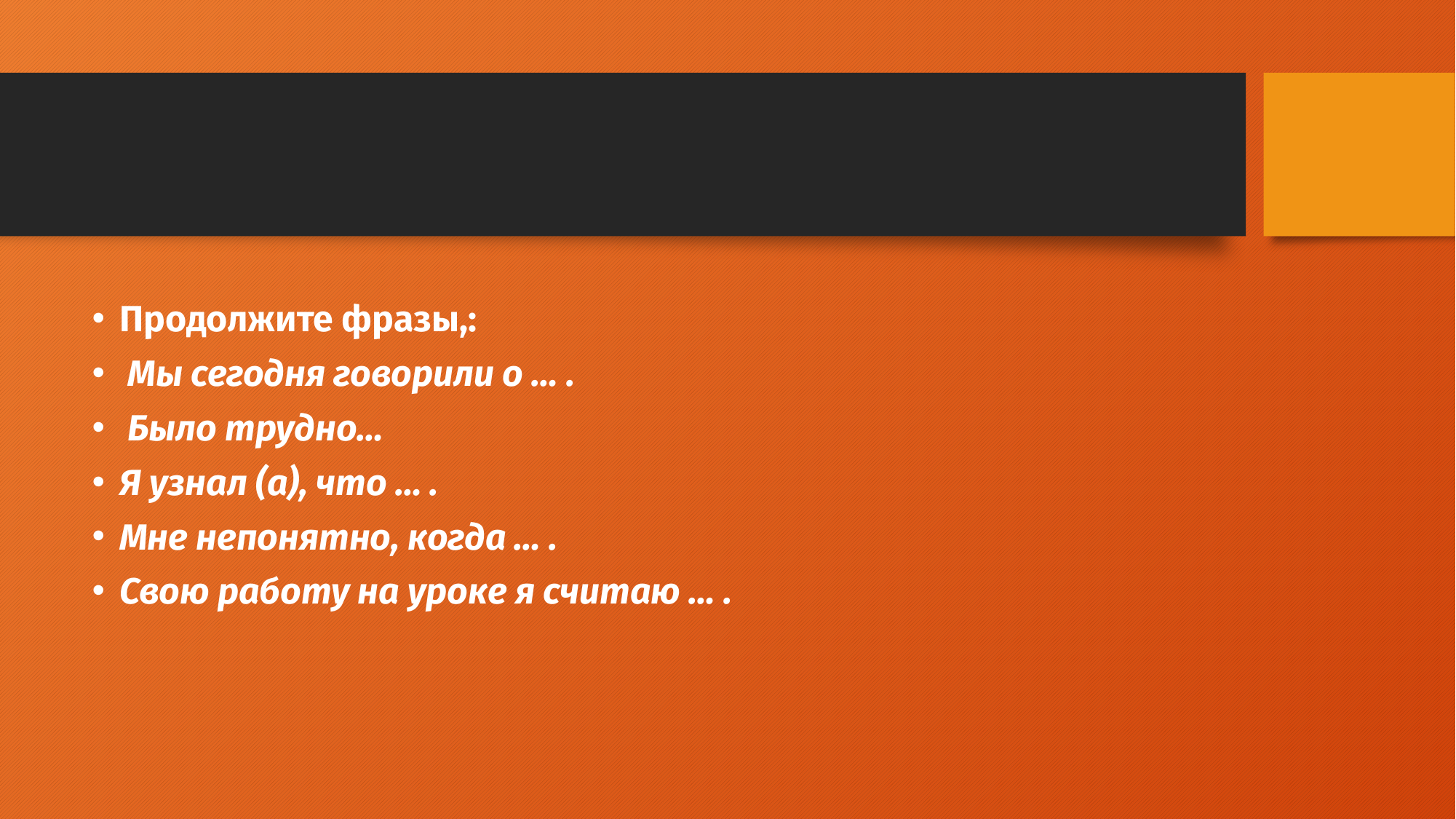

#

Продолжите фразы,:
 Мы сегодня говорили о … .
 Было трудно…
Я узнал (а), что … .
Мне непонятно, когда … .
Свою работу на уроке я считаю … .